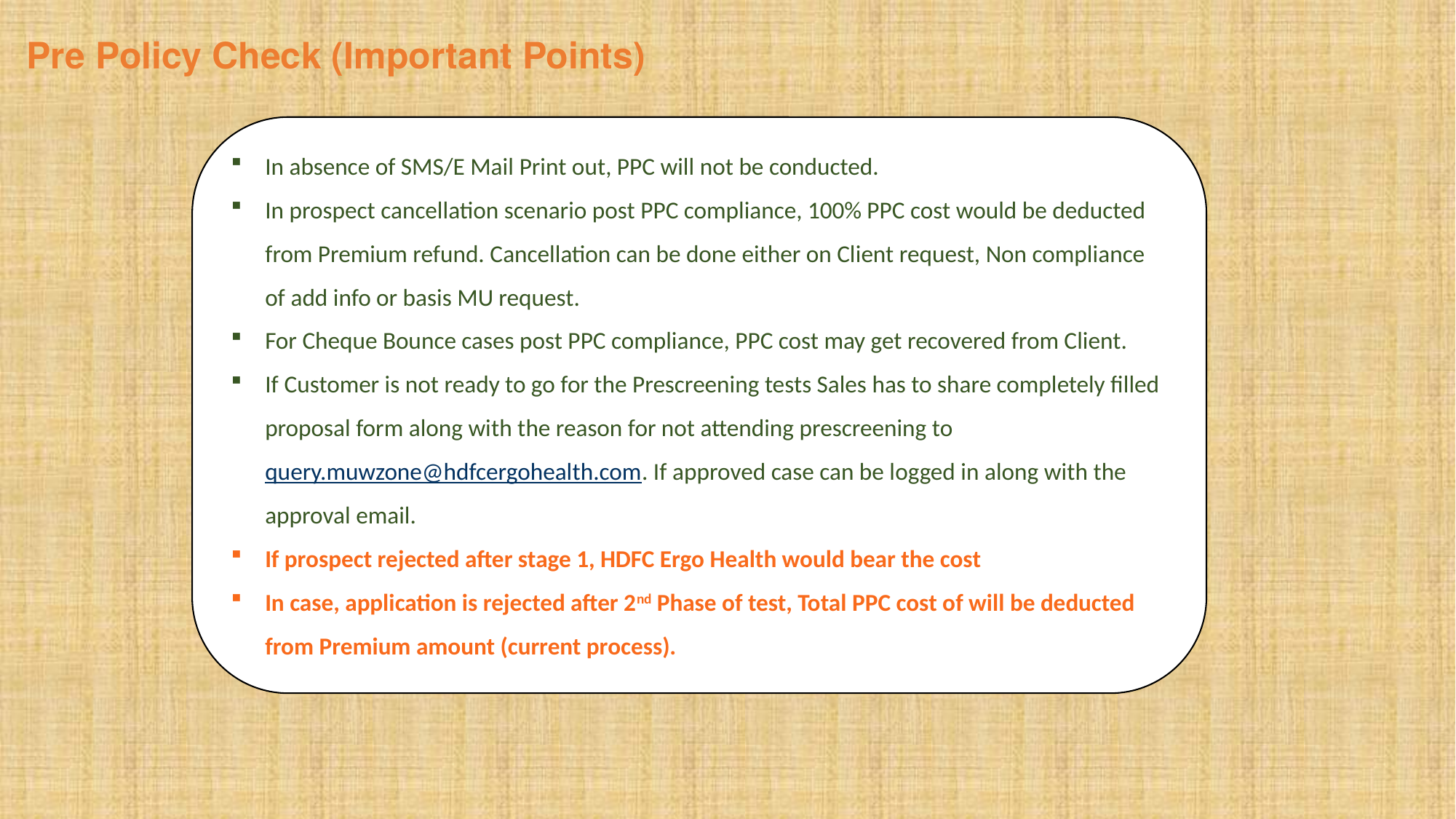

# Pre Policy Check (Important Points)

In absence of SMS/E Mail Print out, PPC will not be conducted.
In prospect cancellation scenario post PPC compliance, 100% PPC cost would be deducted from Premium refund. Cancellation can be done either on Client request, Non compliance of add info or basis MU request.
For Cheque Bounce cases post PPC compliance, PPC cost may get recovered from Client.
If Customer is not ready to go for the Prescreening tests Sales has to share completely filled proposal form along with the reason for not attending prescreening to query.muwzone@hdfcergohealth.com. If approved case can be logged in along with the approval email.
If prospect rejected after stage 1, HDFC Ergo Health would bear the cost
In case, application is rejected after 2nd Phase of test, Total PPC cost of will be deducted from Premium amount (current process).